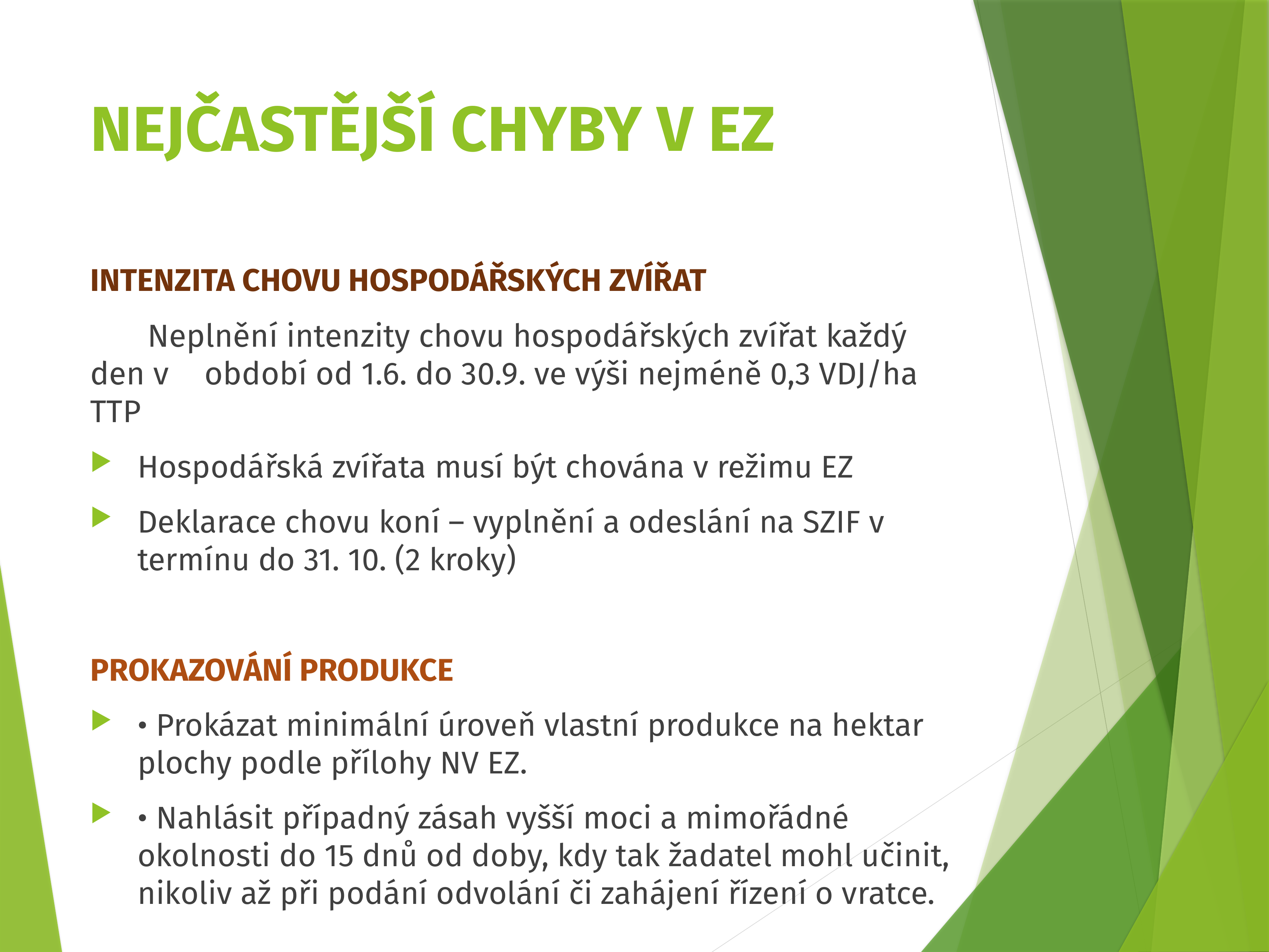

# NEJČASTĚJŠÍ CHYBY V EZ

INTENZITA CHOVU HOSPODÁŘSKÝCH ZVÍŘAT
	Neplnění intenzity chovu hospodářských zvířat každý den v 	období od 1.6. do 30.9. ve výši nejméně 0,3 VDJ/ha TTP
Hospodářská zvířata musí být chována v režimu EZ
Deklarace chovu koní – vyplnění a odeslání na SZIF v termínu do 31. 10. (2 kroky)

PROKAZOVÁNÍ PRODUKCE
• Prokázat minimální úroveň vlastní produkce na hektar plochy podle přílohy NV EZ.
• Nahlásit případný zásah vyšší moci a mimořádné okolnosti do 15 dnů od doby, kdy tak žadatel mohl učinit, nikoliv až při podání odvolání či zahájení řízení o vratce.